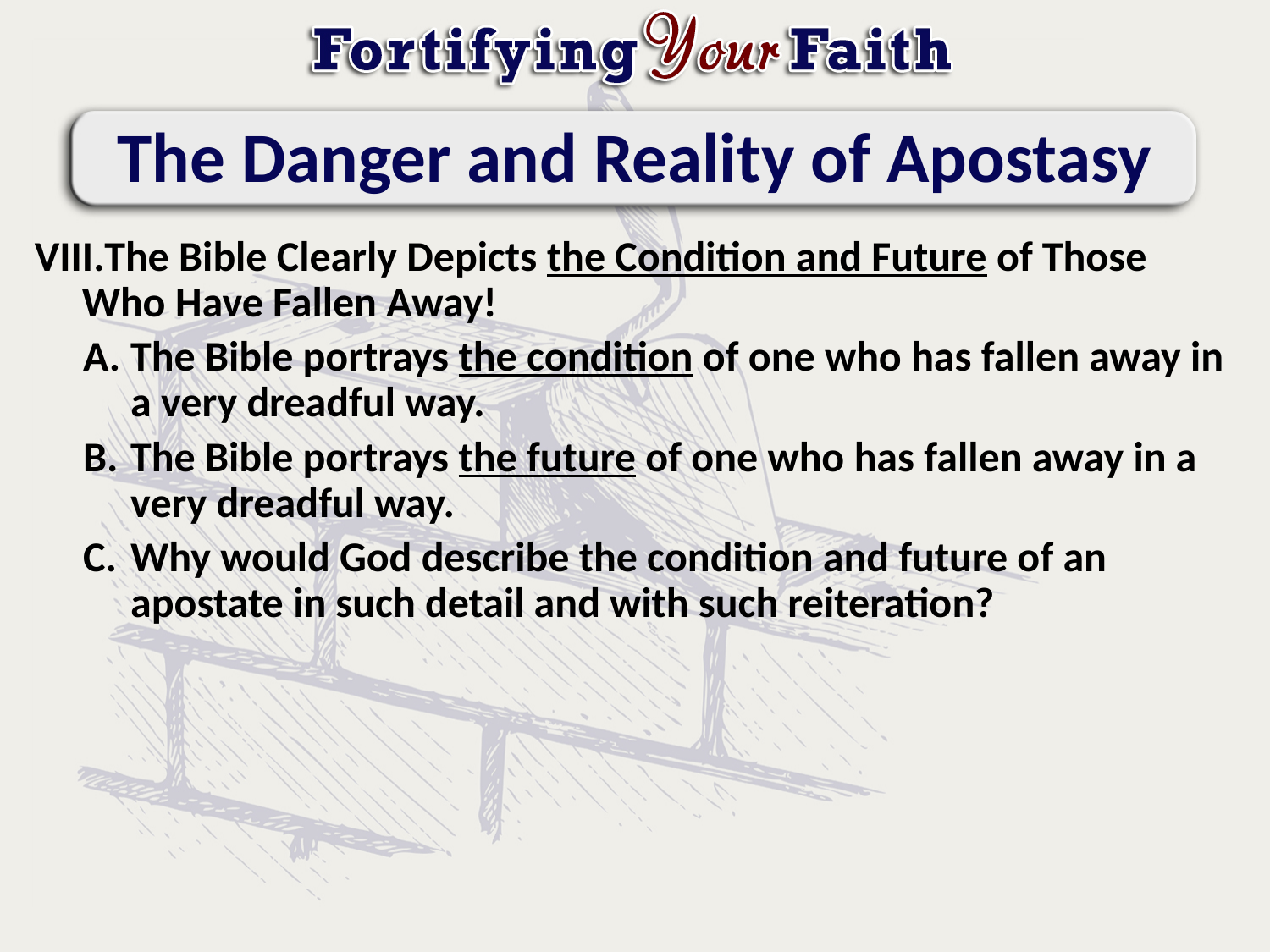

# The Danger and Reality of Apostasy
The Bible Clearly Depicts the Condition and Future of Those Who Have Fallen Away!
The Bible portrays the condition of one who has fallen away in a very dreadful way.
The Bible portrays the future of one who has fallen away in a very dreadful way.
Why would God describe the condition and future of an apostate in such detail and with such reiteration?